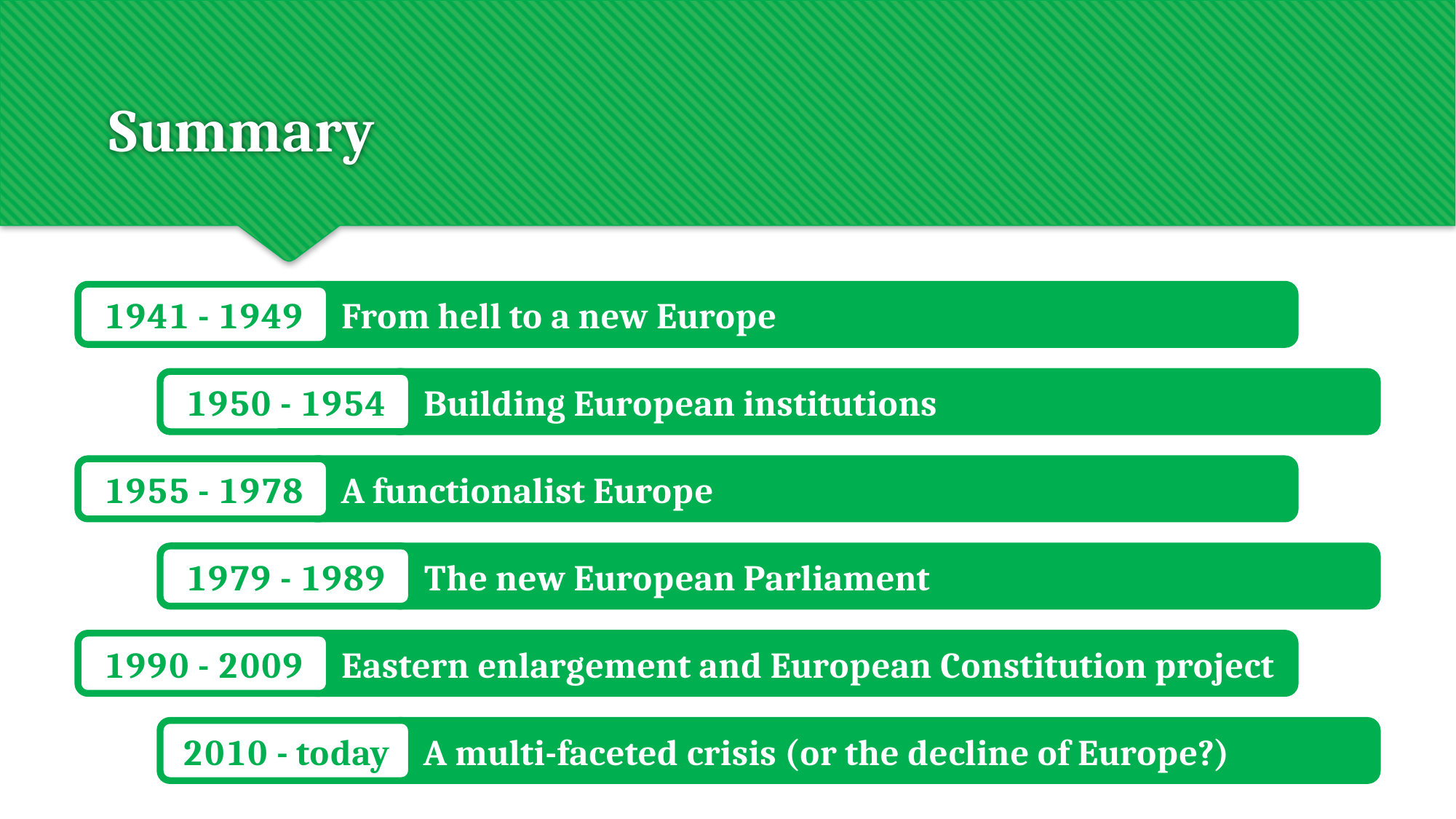

Summary
1941 - 1949
From hell to a new Europe
1950 - 1954
Building European institutions
1955 - 1978
A functionalist Europe
1979 - 1989
The new European Parliament
1990 - 2009
Eastern enlargement and European Constitution project
2010 - today
A multi-faceted crisis (or the decline of Europe?)